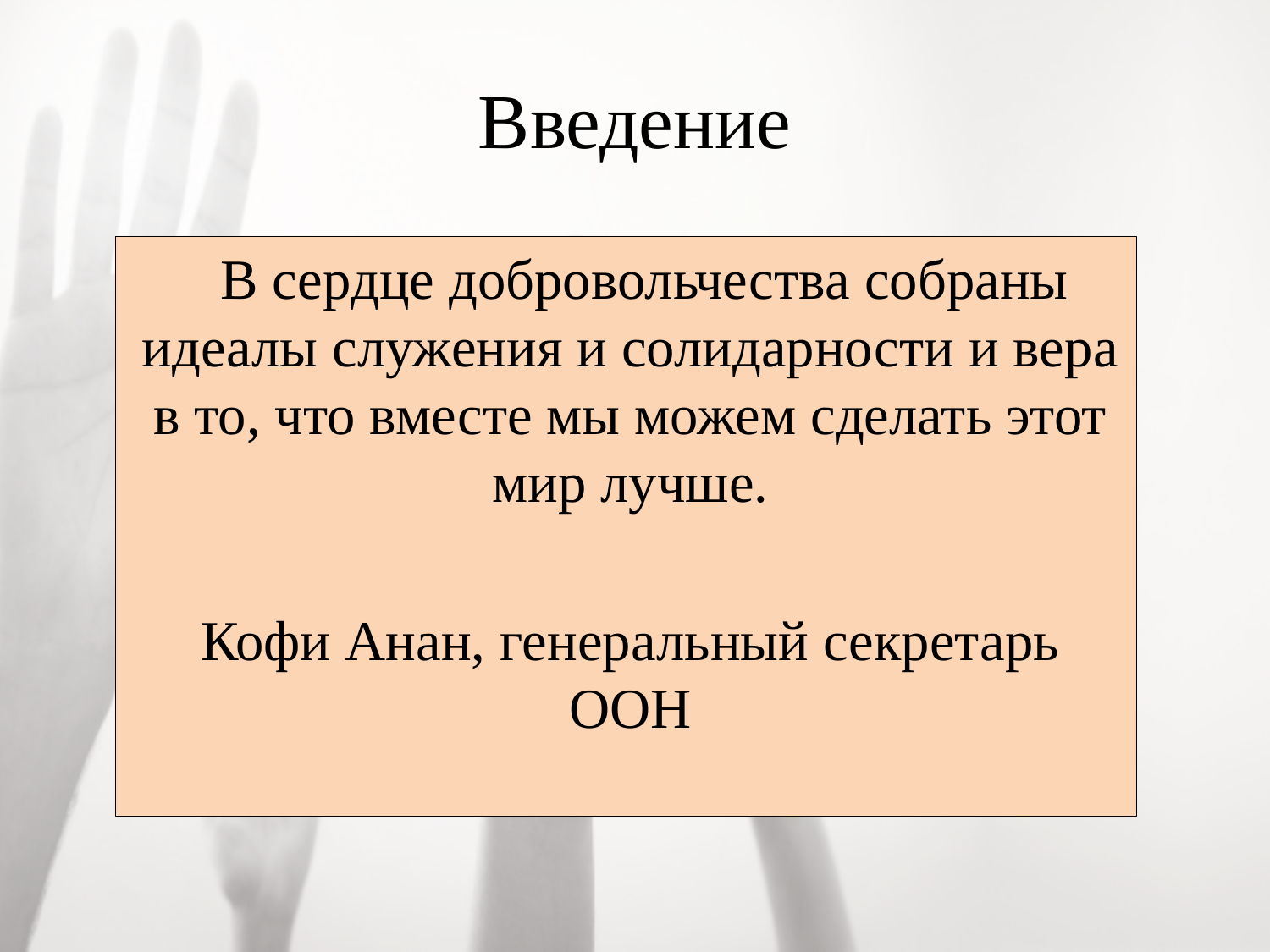

# Введение
  В сердце добровольчества собраны идеалы служения и солидарности и вера в то, что вместе мы можем сделать этот мир лучше.

Кофи Анан, генеральный секретарь ООН